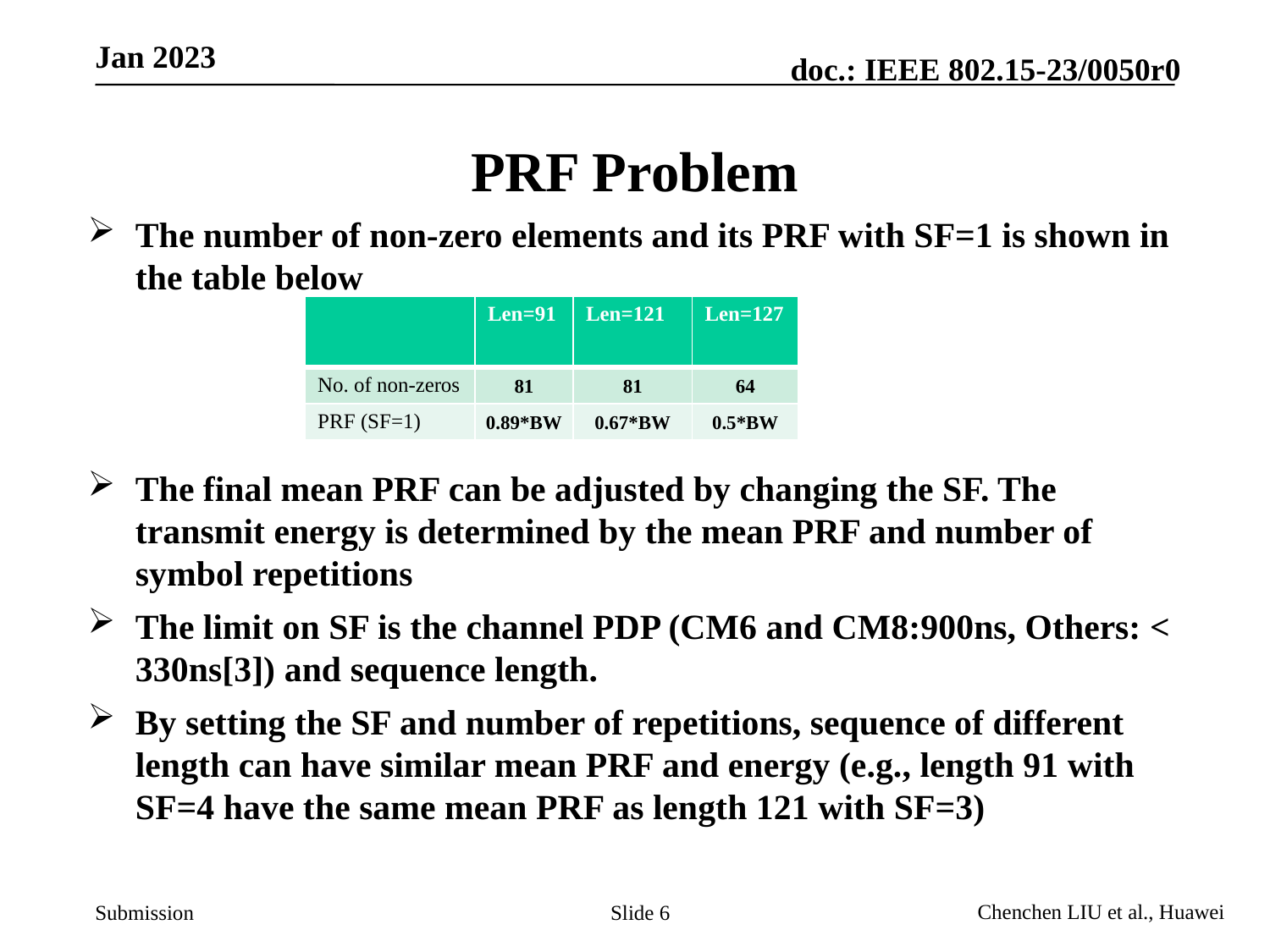

# PRF Problem
The number of non-zero elements and its PRF with SF=1 is shown in the table below

The final mean PRF can be adjusted by changing the SF. The transmit energy is determined by the mean PRF and number of symbol repetitions
The limit on SF is the channel PDP (CM6 and CM8:900ns, Others: < 330ns[3]) and sequence length.
By setting the SF and number of repetitions, sequence of different length can have similar mean PRF and energy (e.g., length 91 with SF=4 have the same mean PRF as length 121 with SF=3)

|  | Len=91 | Len=121 | Len=127 |
| --- | --- | --- | --- |
| No. of non-zeros | 81 | 81 | 64 |
| PRF (SF=1) | 0.89\*BW | 0.67\*BW | 0.5\*BW |
Slide 6